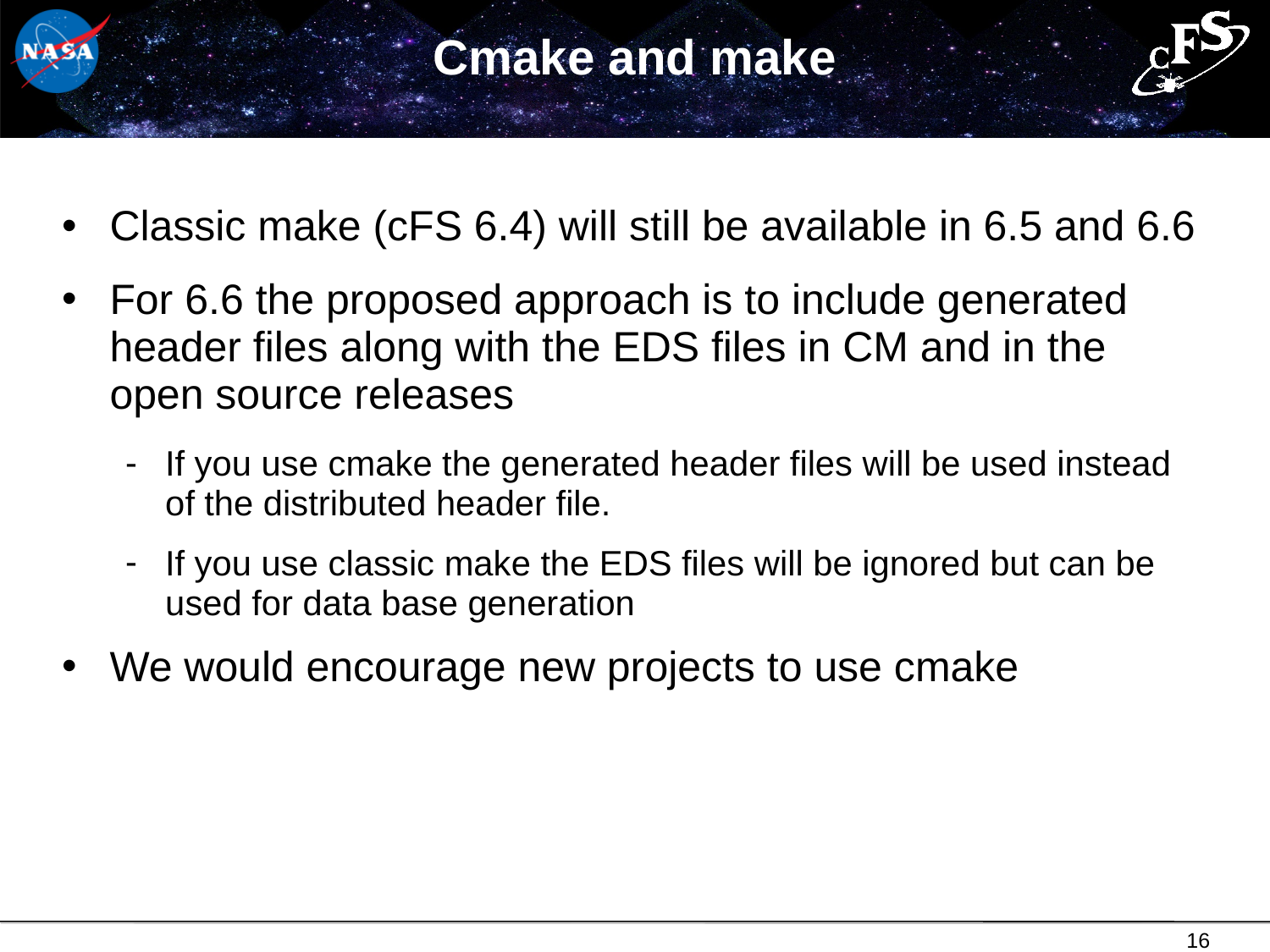

# Cmake and make
Classic make (cFS 6.4) will still be available in 6.5 and 6.6
For 6.6 the proposed approach is to include generated header files along with the EDS files in CM and in the open source releases
If you use cmake the generated header files will be used instead of the distributed header file.
If you use classic make the EDS files will be ignored but can be used for data base generation
We would encourage new projects to use cmake